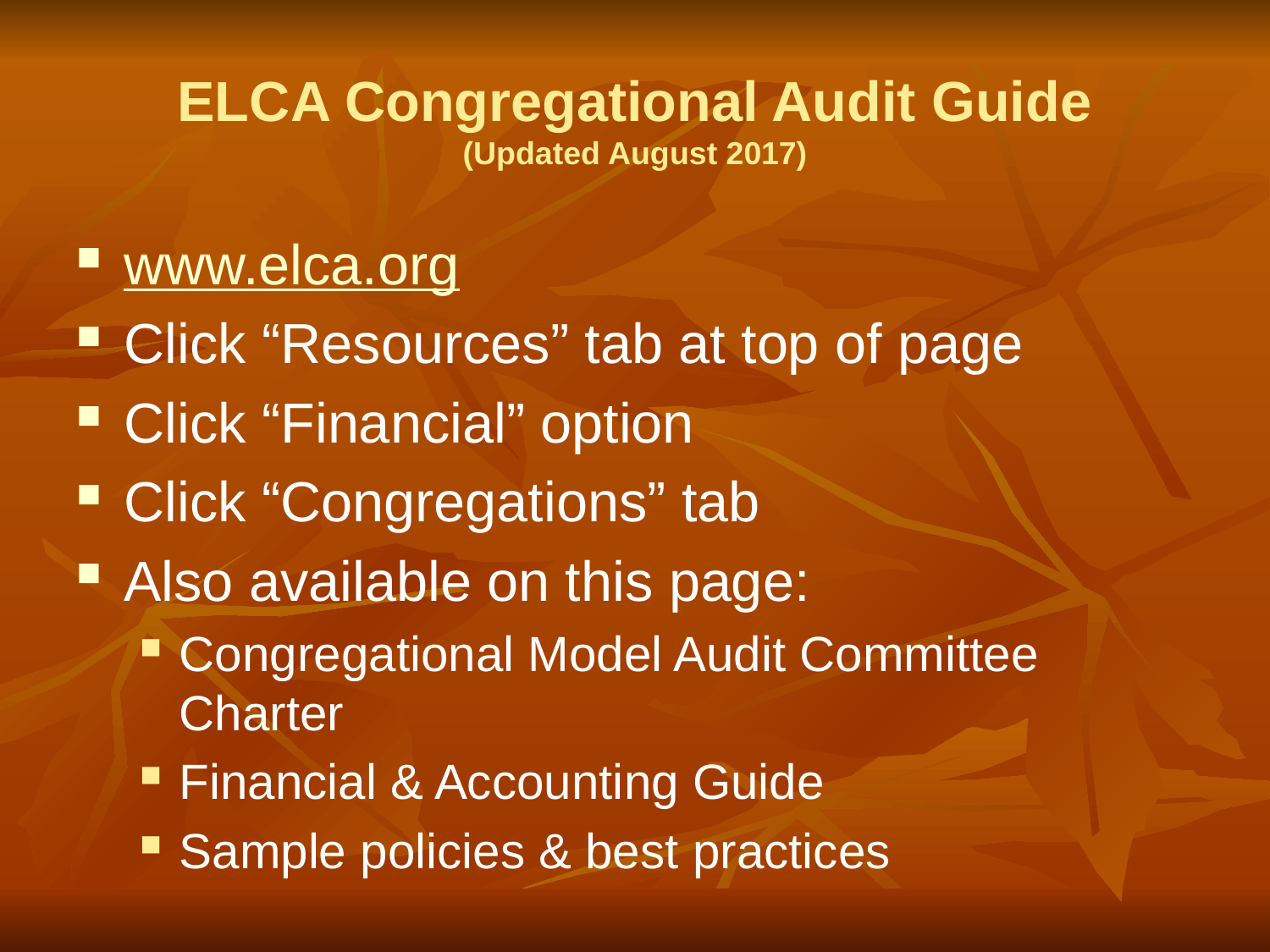

# ELCA Congregational Audit Guide (Updated August 2017)
www.elca.org
Click “Resources” tab at top of page
Click “Financial” option
Click “Congregations” tab
Also available on this page:
Congregational Model Audit Committee Charter
Financial & Accounting Guide
Sample policies & best practices